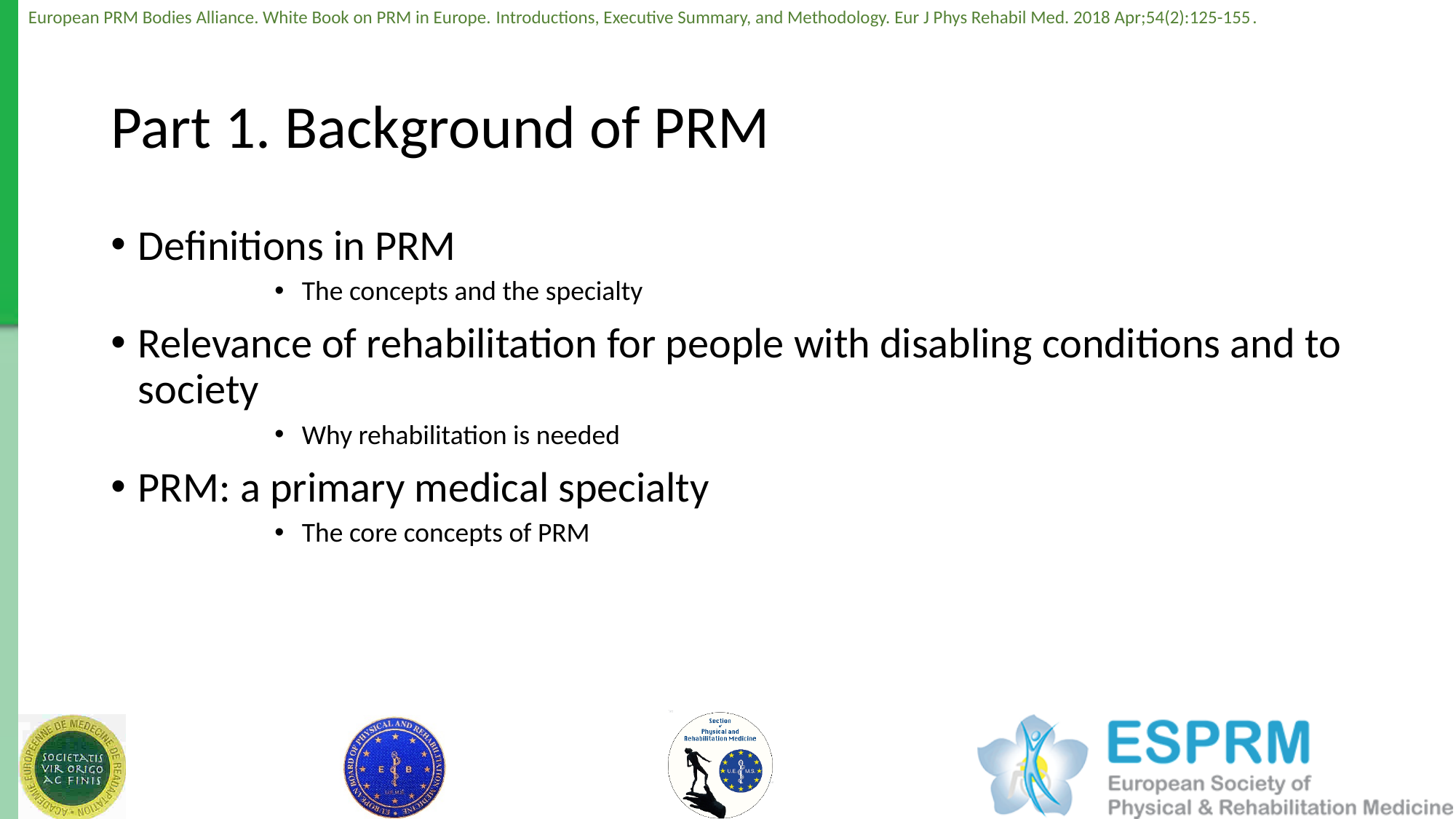

# Part 1. Background of PRM
Definitions in PRM
The concepts and the specialty
Relevance of rehabilitation for people with disabling conditions and to society
Why rehabilitation is needed
PRM: a primary medical specialty
The core concepts of PRM